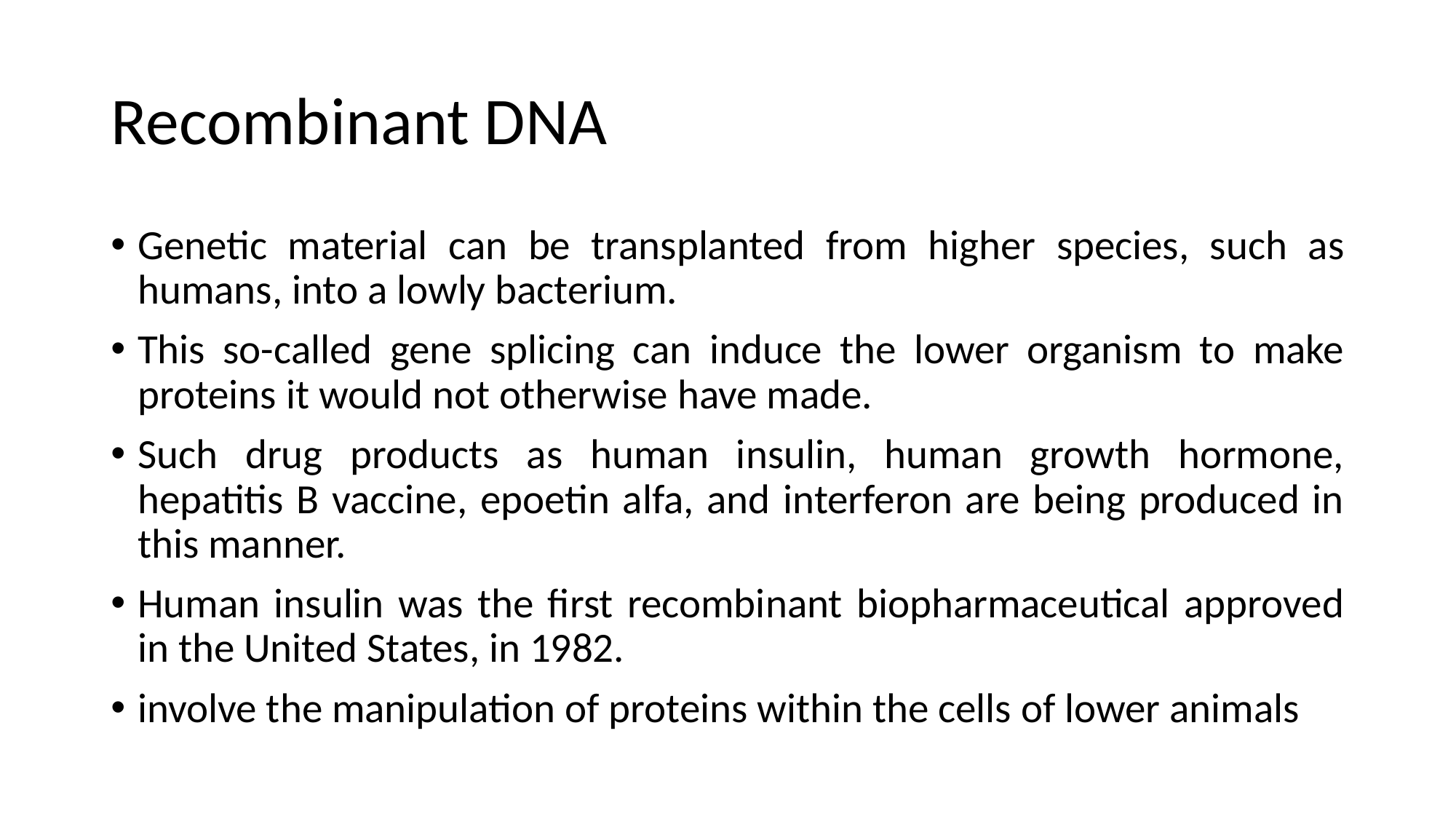

# Recombinant DNA
Genetic material can be transplanted from higher species, such as humans, into a lowly bacterium.
This so-called gene splicing can induce the lower organism to make proteins it would not otherwise have made.
Such drug products as human insulin, human growth hormone, hepatitis B vaccine, epoetin alfa, and interferon are being produced in this manner.
Human insulin was the first recombinant biopharmaceutical approved in the United States, in 1982.
involve the manipulation of proteins within the cells of lower animals